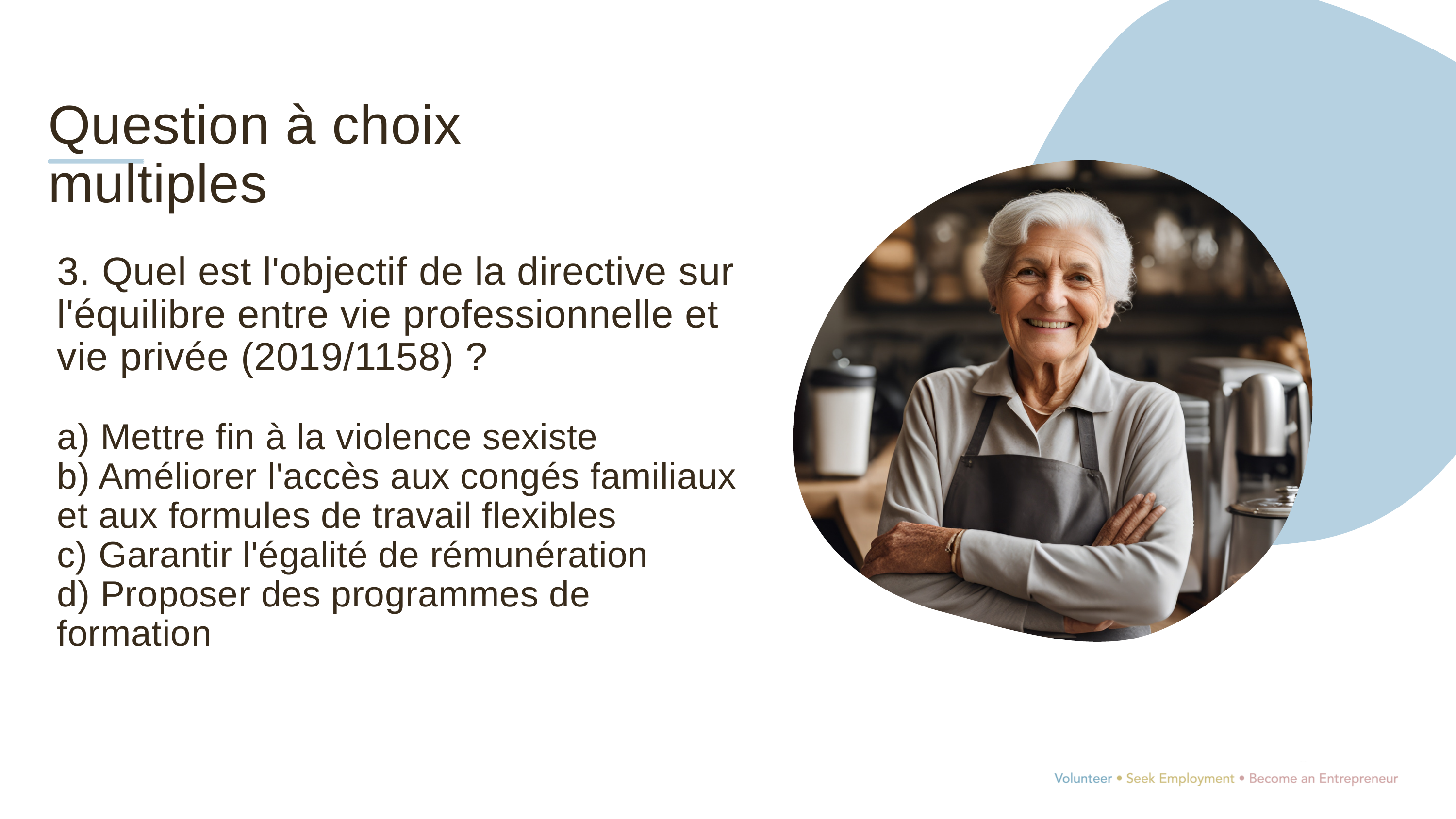

Question à choix multiples

3. Quel est l'objectif de la directive sur l'équilibre entre vie professionnelle et vie privée (2019/1158) ?

a) Mettre fin à la violence sexiste
b) Améliorer l'accès aux congés familiaux et aux formules de travail flexibles
c) Garantir l'égalité de rémunération
d) Proposer des programmes de formation